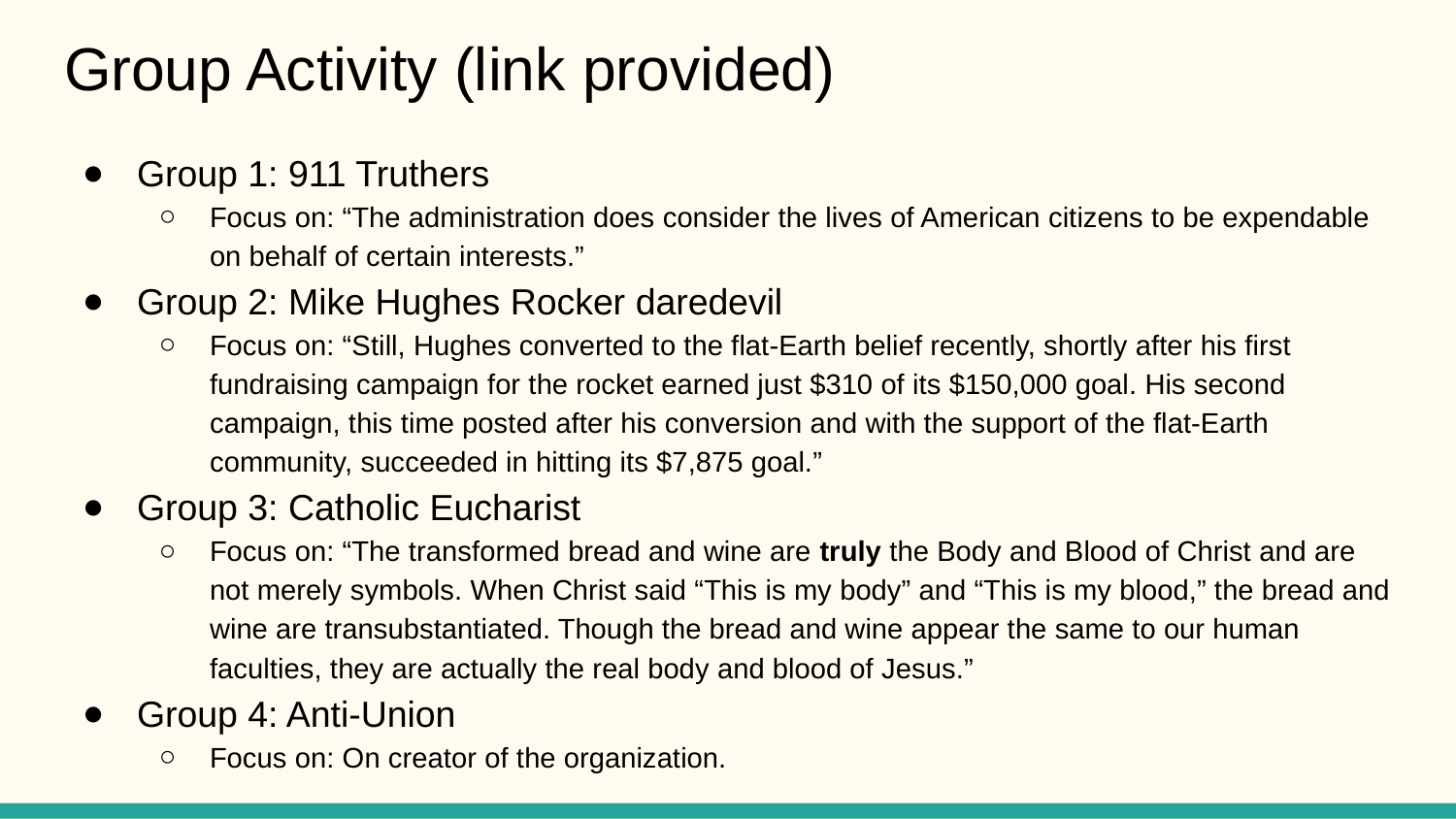

# Group Activity (link provided)
Group 1: 911 Truthers
Focus on: “The administration does consider the lives of American citizens to be expendable on behalf of certain interests.”
Group 2: Mike Hughes Rocker daredevil
Focus on: “Still, Hughes converted to the flat-Earth belief recently, shortly after his first fundraising campaign for the rocket earned just $310 of its $150,000 goal. His second campaign, this time posted after his conversion and with the support of the flat-Earth community, succeeded in hitting its $7,875 goal.”
Group 3: Catholic Eucharist
Focus on: “The transformed bread and wine are truly the Body and Blood of Christ and are not merely symbols. When Christ said “This is my body” and “This is my blood,” the bread and wine are transubstantiated. Though the bread and wine appear the same to our human faculties, they are actually the real body and blood of Jesus.”
Group 4: Anti-Union
Focus on: On creator of the organization.